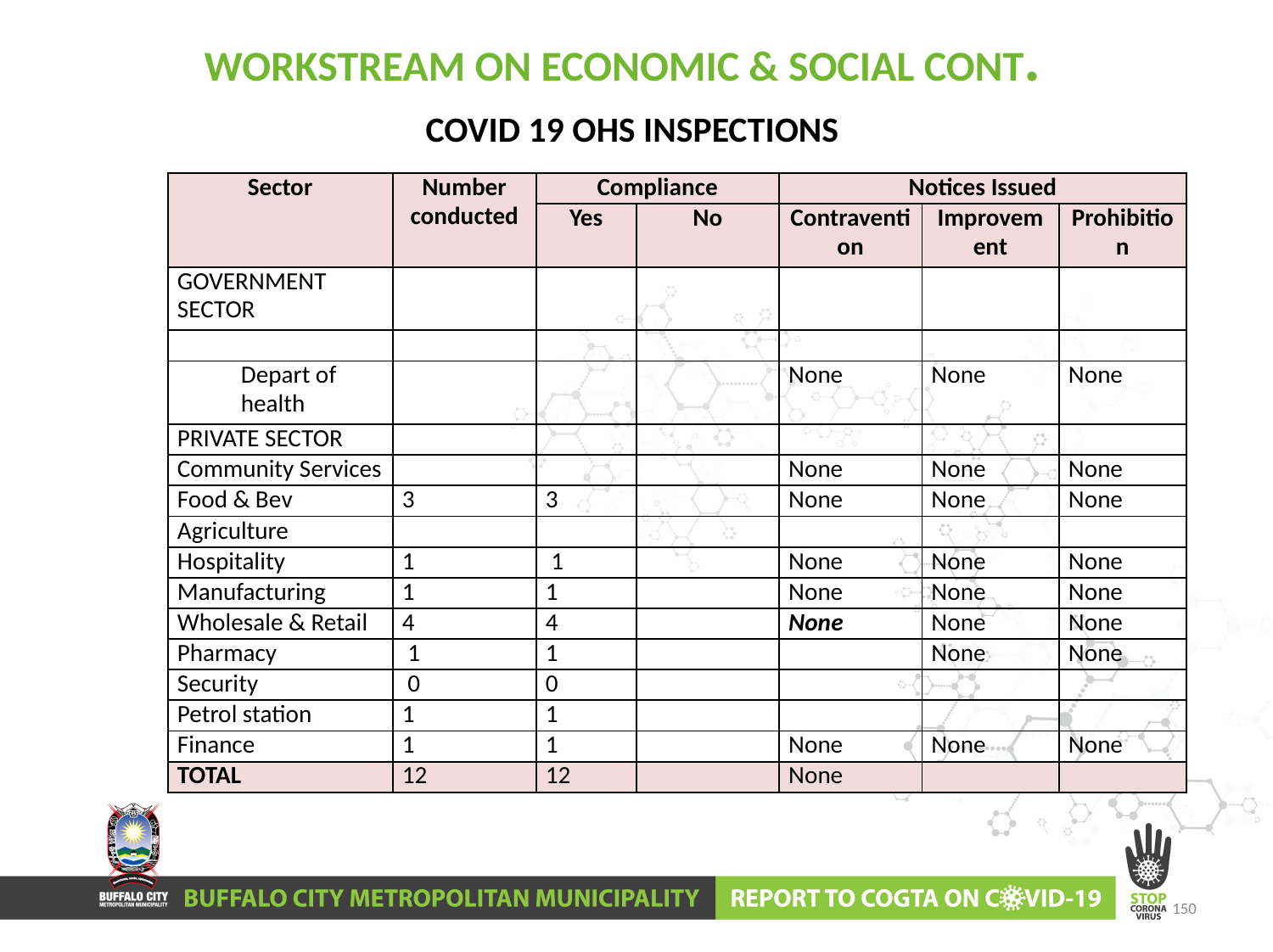

WORKSTREAM ON ECONOMIC & SOCIAL CONT.
# COVID 19 OHS INSPECTIONS
| Sector | Number conducted | Compliance |  | Notices Issued |  |  |
| --- | --- | --- | --- | --- | --- | --- |
|  |  | Yes | No | Contravention | Improvement | Prohibition |
| GOVERNMENT SECTOR |  |  |  |  |  |  |
|  |  |  |  |  |  |  |
| Depart of health |  |  |  | None | None | None |
| PRIVATE SECTOR |  |  |  |  |  |  |
| Community Services |  |  |  | None | None | None |
| Food & Bev | 3 | 3 |  | None | None | None |
| Agriculture |  |  |  |  |  |  |
| Hospitality | 1 | 1 |  | None | None | None |
| Manufacturing | 1 | 1 |  | None | None | None |
| Wholesale & Retail | 4 | 4 |  | None | None | None |
| Pharmacy | 1 | 1 |  |  | None | None |
| Security | 0 | 0 |  |  |  |  |
| Petrol station | 1 | 1 |  |  |  |  |
| Finance | 1 | 1 |  | None | None | None |
| TOTAL | 12 | 12 |  | None |  |  |
150